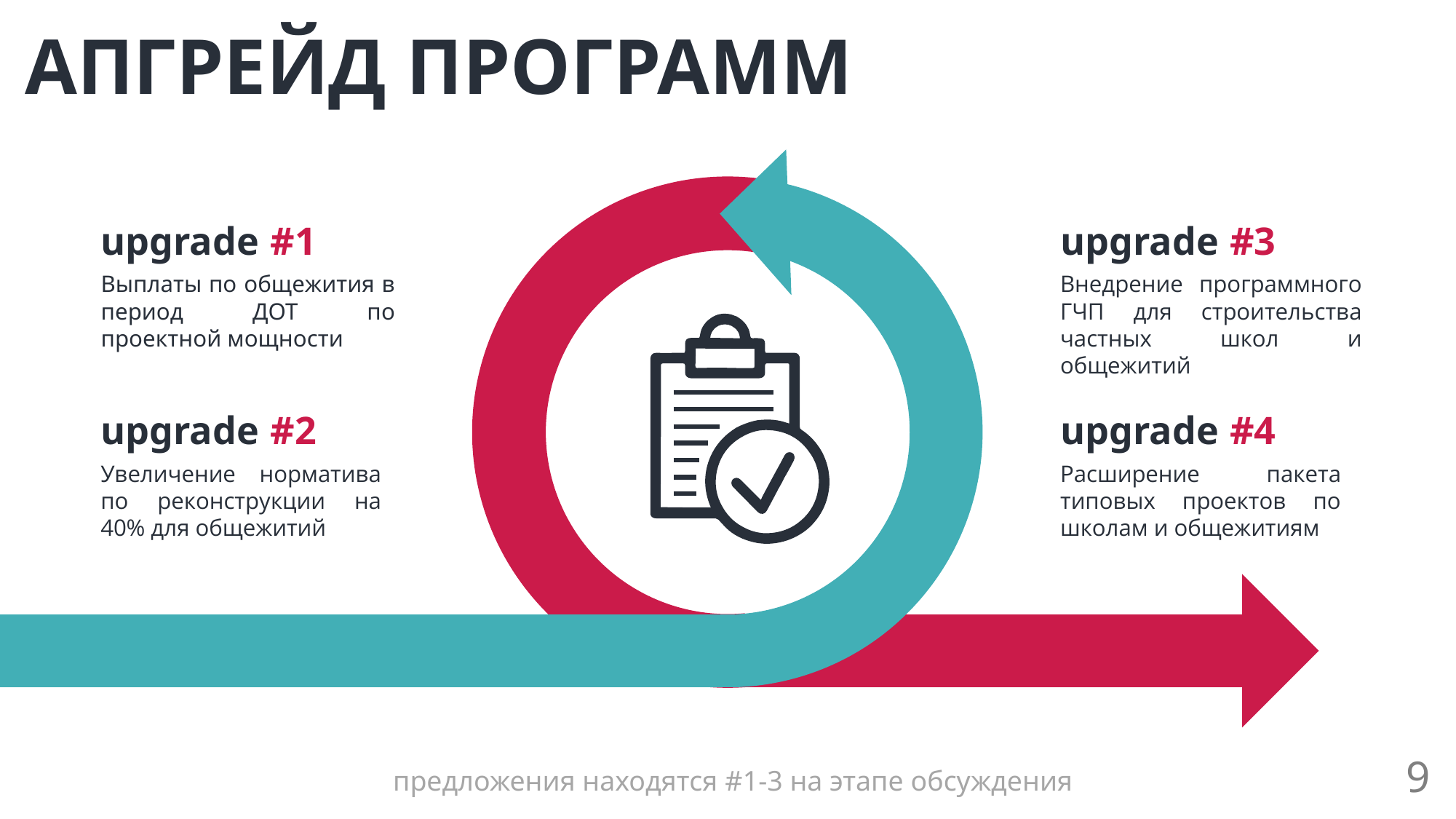

АПГРЕЙД ПРОГРАММ

upgrade #1
upgrade #3
Выплаты по общежития в период ДОТ по проектной мощности
Внедрение программного ГЧП для строительства частных школ и общежитий

upgrade #2
upgrade #4

Увеличение норматива по реконструкции на 40% для общежитий
Расширение пакета типовых проектов по школам и общежитиям

9
предложения находятся #1-3 на этапе обсуждения